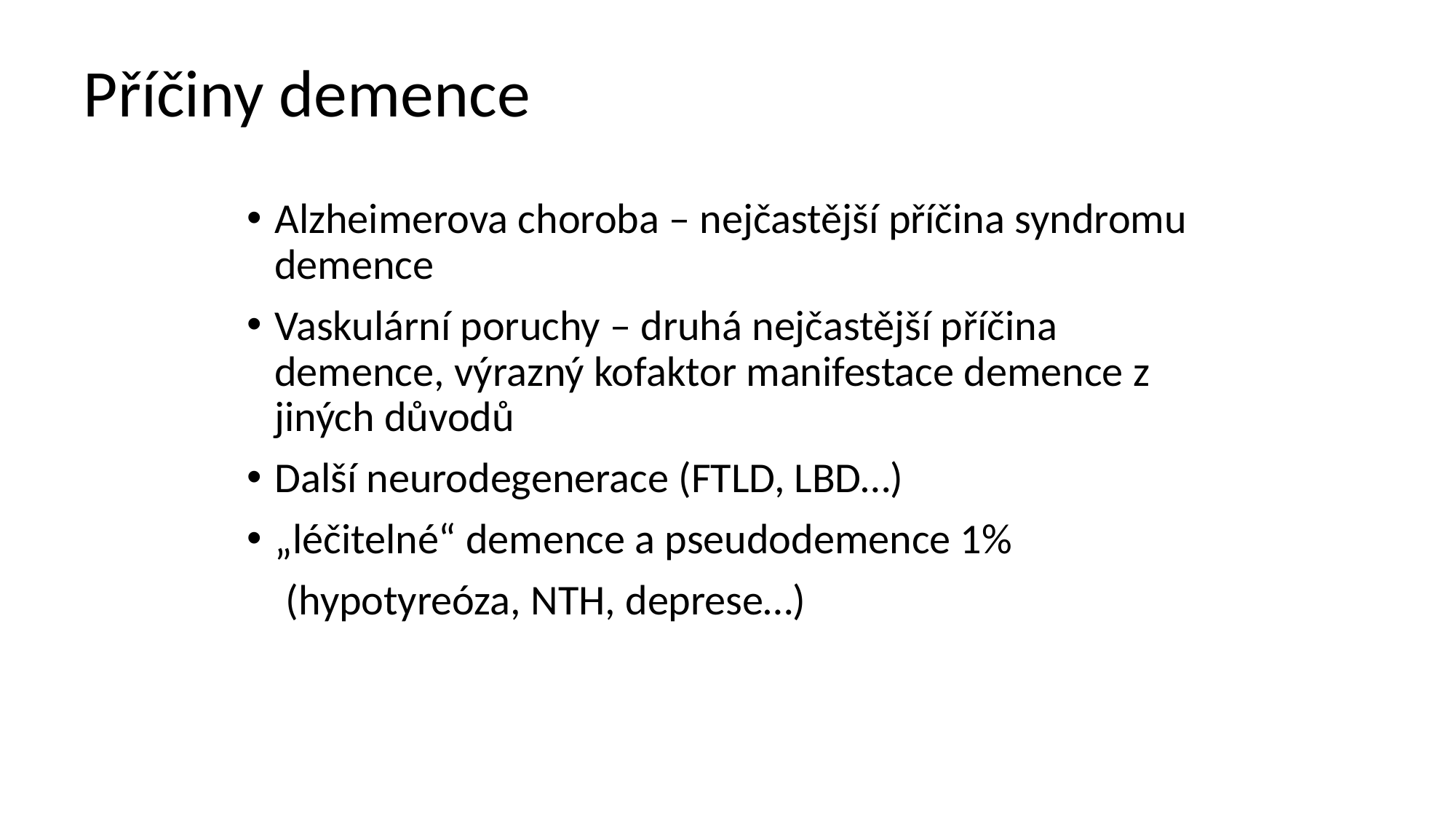

# Příčiny demence
Alzheimerova choroba – nejčastější příčina syndromu demence
Vaskulární poruchy – druhá nejčastější příčina demence, výrazný kofaktor manifestace demence z jiných důvodů
Další neurodegenerace (FTLD, LBD…)
„léčitelné“ demence a pseudodemence 1%
    (hypotyreóza, NTH, deprese…)